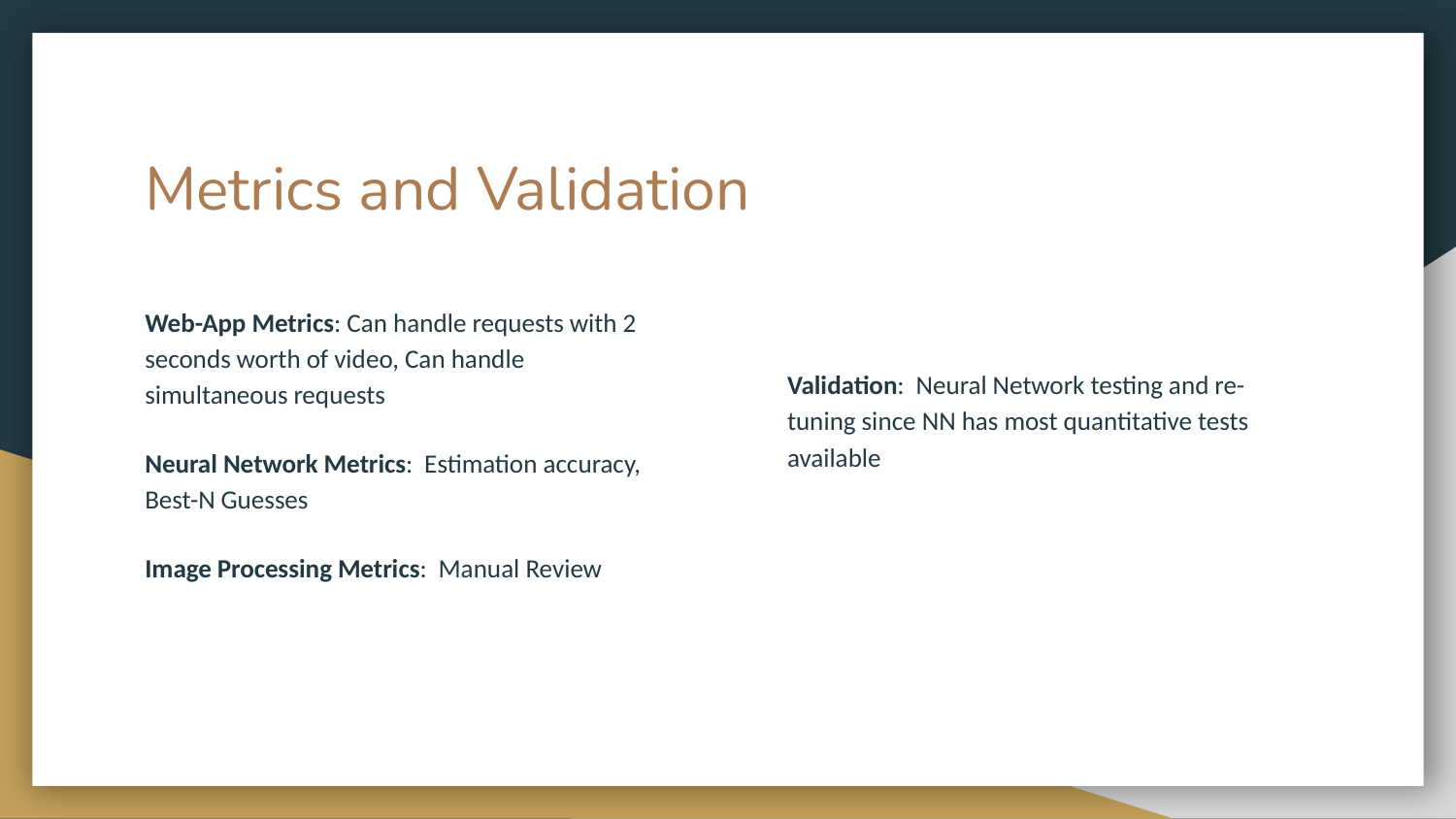

# Metrics and Validation
Web-App Metrics: Can handle requests with 2 seconds worth of video, Can handle simultaneous requests
Neural Network Metrics:  Estimation accuracy, Best-N Guesses
Image Processing Metrics:  Manual Review
Validation:  Neural Network testing and re-tuning since NN has most quantitative tests available